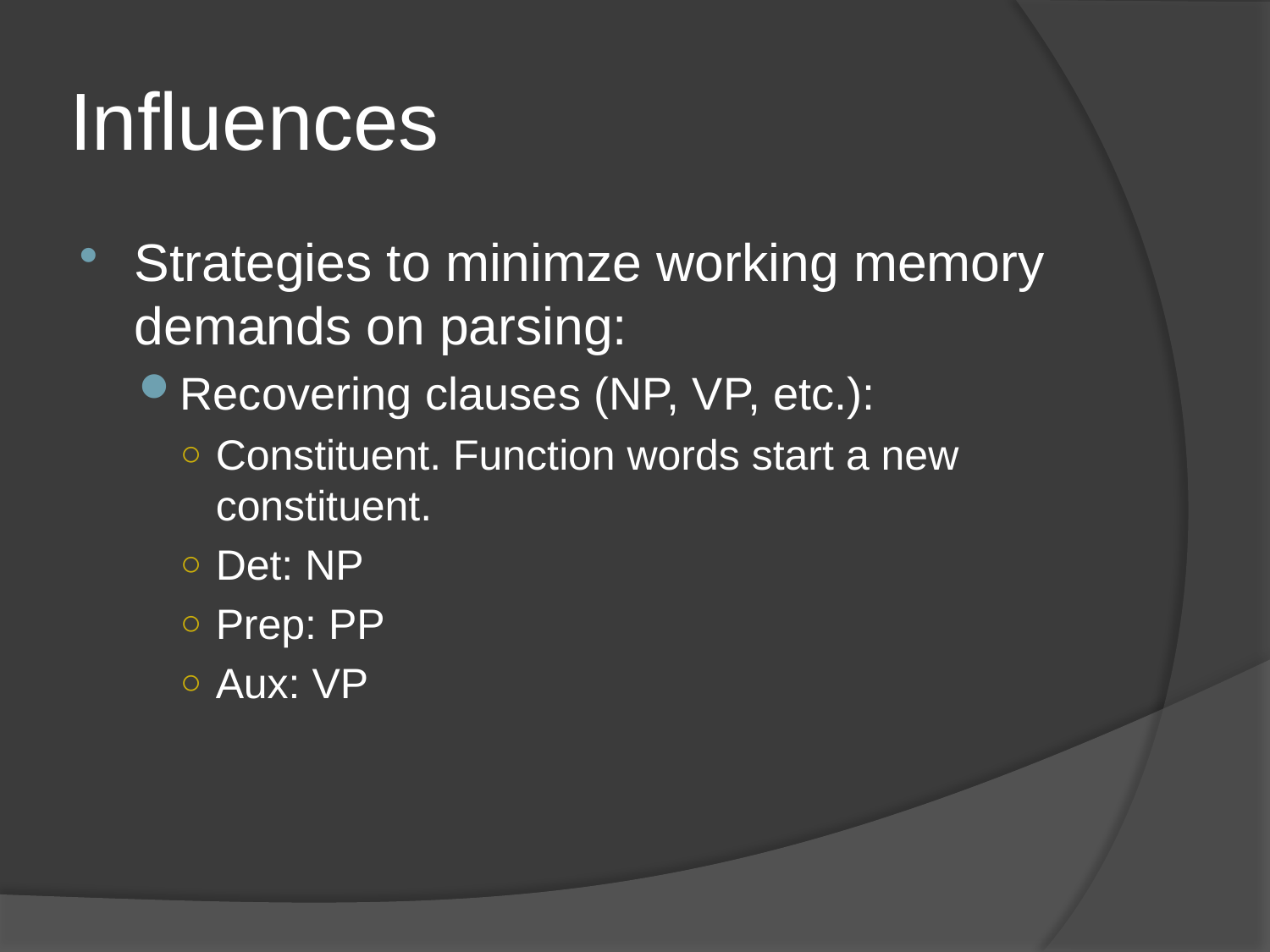

# Influences
Strategies to minimze working memory demands on parsing:
Recovering clauses (NP, VP, etc.):
Constituent. Function words start a new constituent.
Det: NP
Prep: PP
Aux: VP